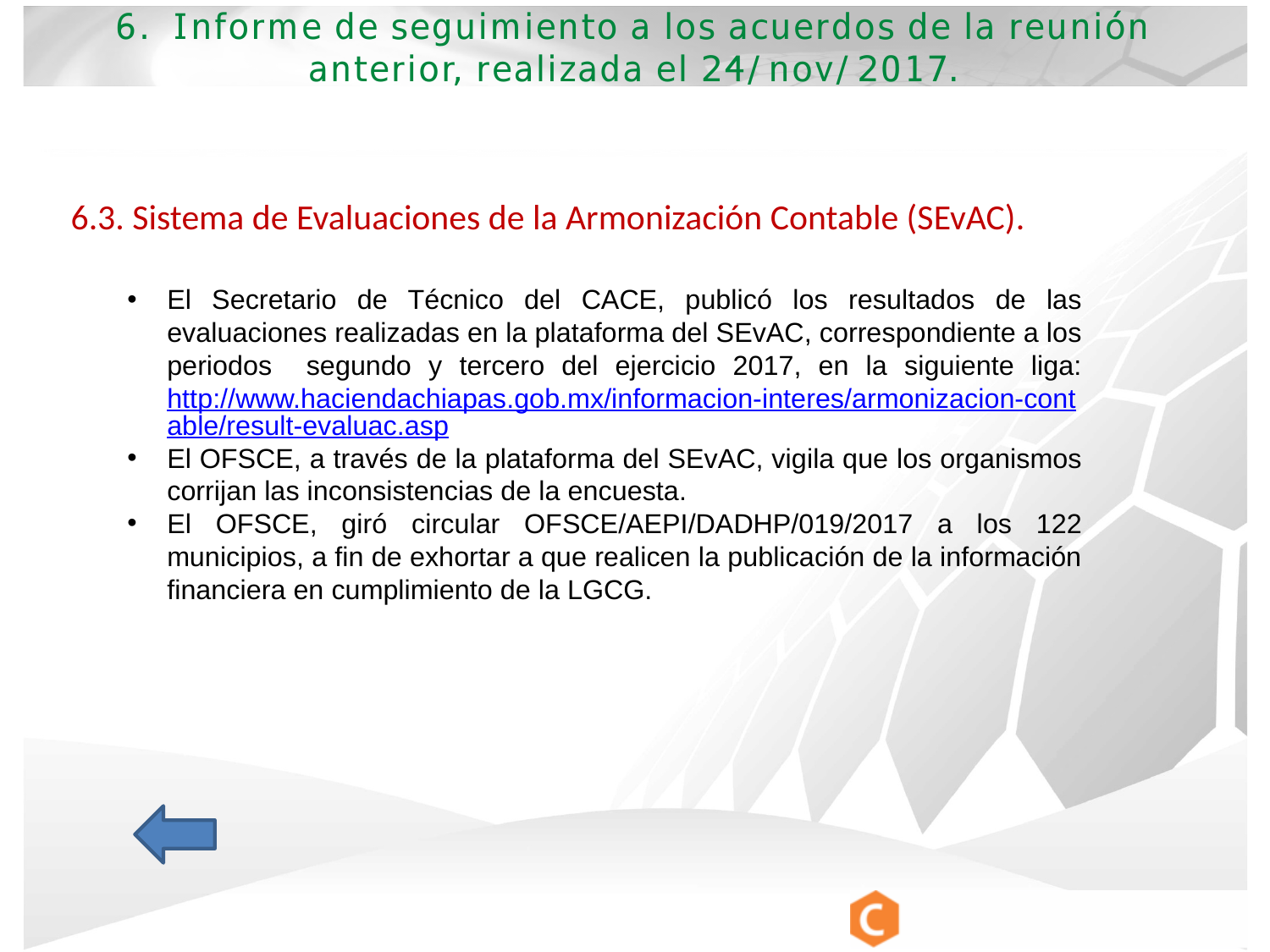

6.  Informe de seguimiento a los acuerdos de la reunión anterior, realizada el 24/nov/2017.
6.3. Sistema de Evaluaciones de la Armonización Contable (SEvAC).
El Secretario de Técnico del CACE, publicó los resultados de las evaluaciones realizadas en la plataforma del SEvAC, correspondiente a los periodos  segundo y tercero del ejercicio 2017, en la siguiente liga: http://www.haciendachiapas.gob.mx/informacion-interes/armonizacion-contable/result-evaluac.asp
El OFSCE, a través de la plataforma del SEvAC, vigila que los organismos corrijan las inconsistencias de la encuesta.
El OFSCE, giró circular OFSCE/AEPI/DADHP/019/2017 a los 122 municipios, a fin de exhortar a que realicen la publicación de la información financiera en cumplimiento de la LGCG.